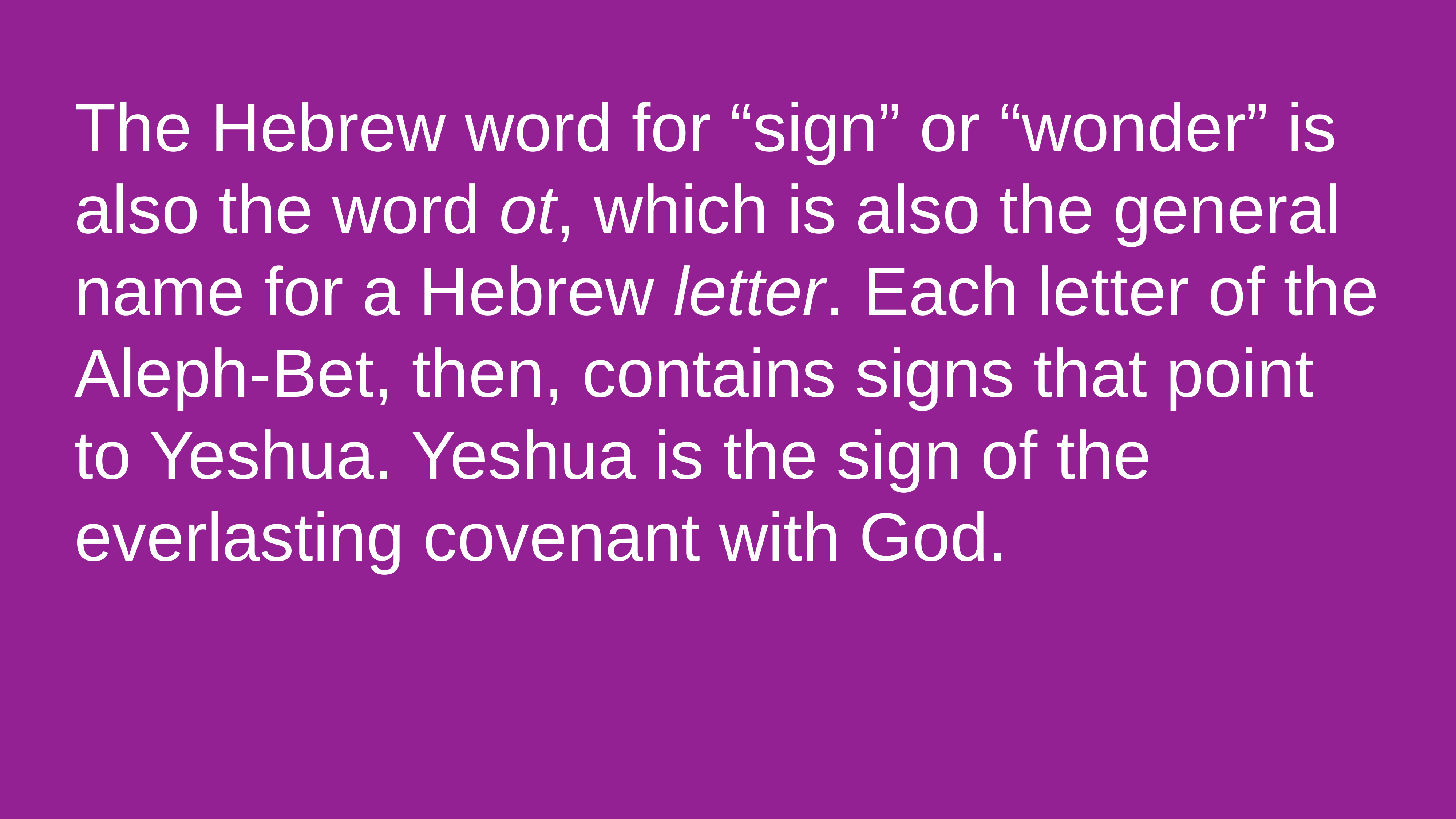

The Hebrew word for “sign” or “wonder” is also the word ot, which is also the general name for a Hebrew letter. Each letter of the Aleph-Bet, then, contains signs that point to Yeshua. Yeshua is the sign of the everlasting covenant with God.